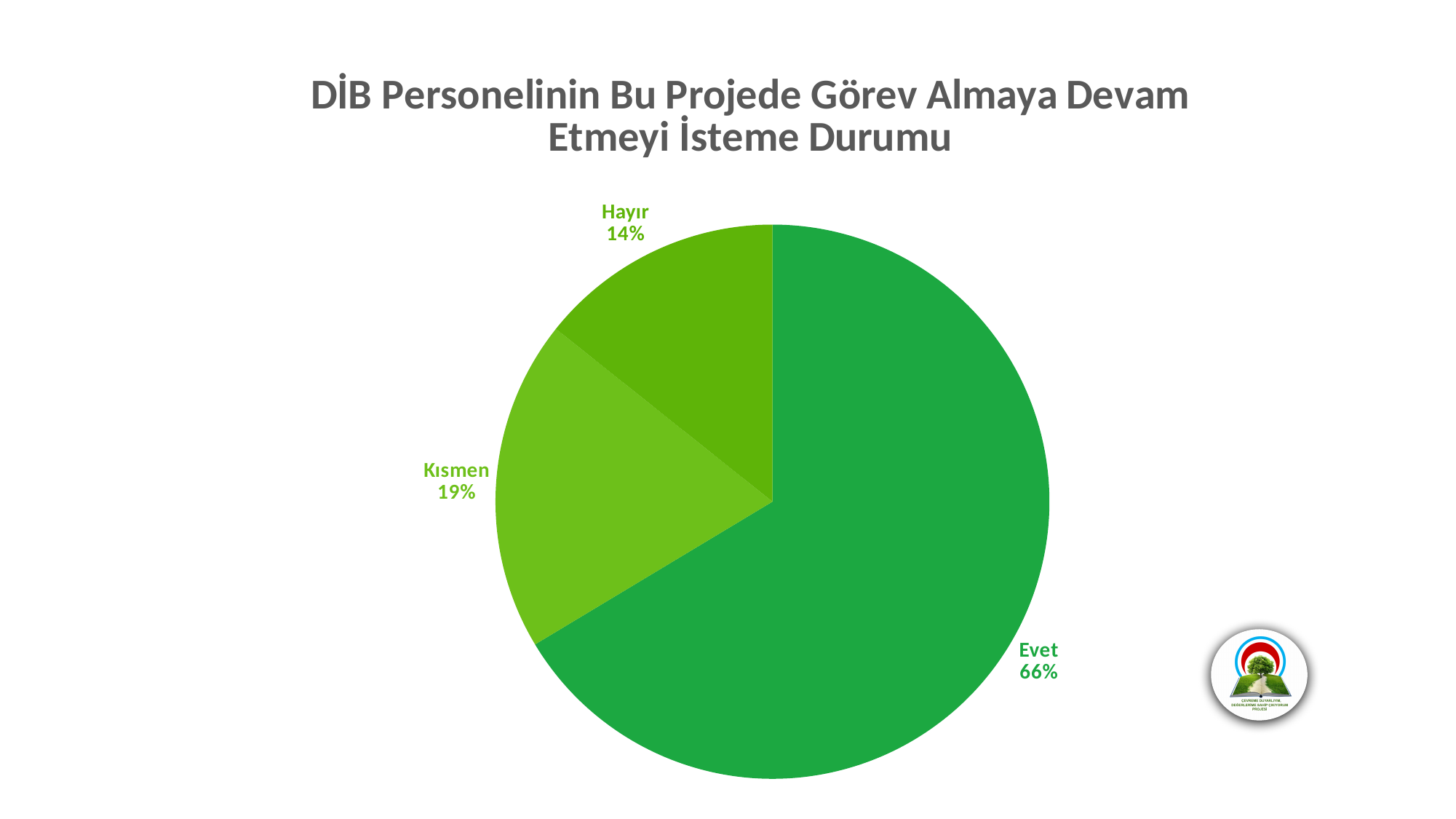

### Chart: DİB Personelinin Bu Projede Görev Almaya Devam Etmeyi İsteme Durumu

| Category | DİB personelinin bu projede görev almaya devam etmeyi isteme durumu |
|---|---|
| Evet | 79.0 |
| Kısmen | 23.0 |
| Hayır | 17.0 |